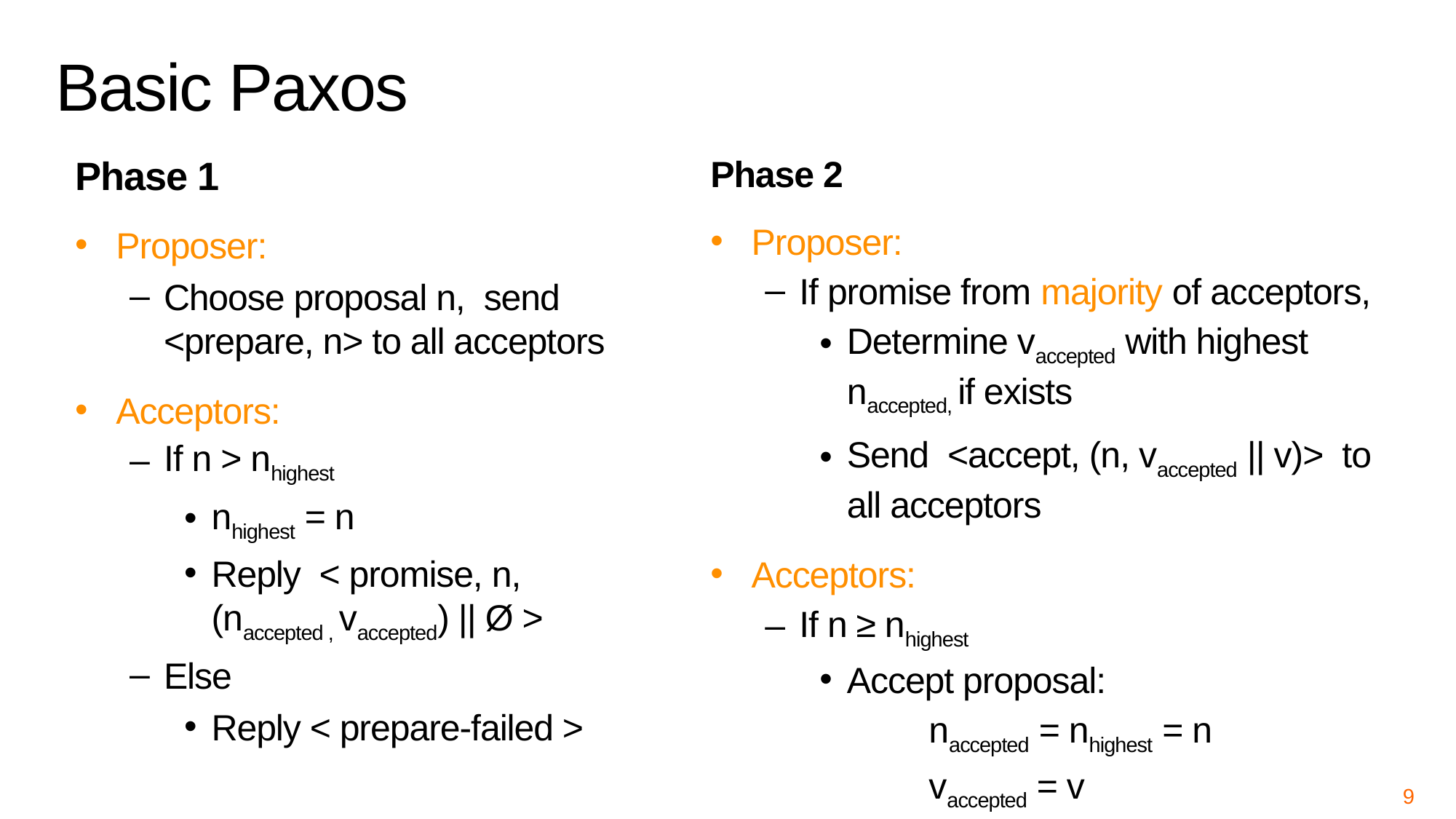

# Basic Paxos
Phase 1
Proposer:
Choose proposal n,  send <prepare, n> to all acceptors
Acceptors:
If n > nhighest
nhighest = n
Reply  < promise, n,           	(naccepted , vaccepted) || Ø >
Else
Reply < prepare-failed >

Phase 2
Proposer:
If promise from majority of acceptors,
Determine vaccepted with highest naccepted, if exists
Send  <accept, (n, vaccepted || v)>  to all acceptors
Acceptors:
If n ≥ nhighest
Accept proposal:
	naccepted = nhighest = n
	vaccepted = v
9